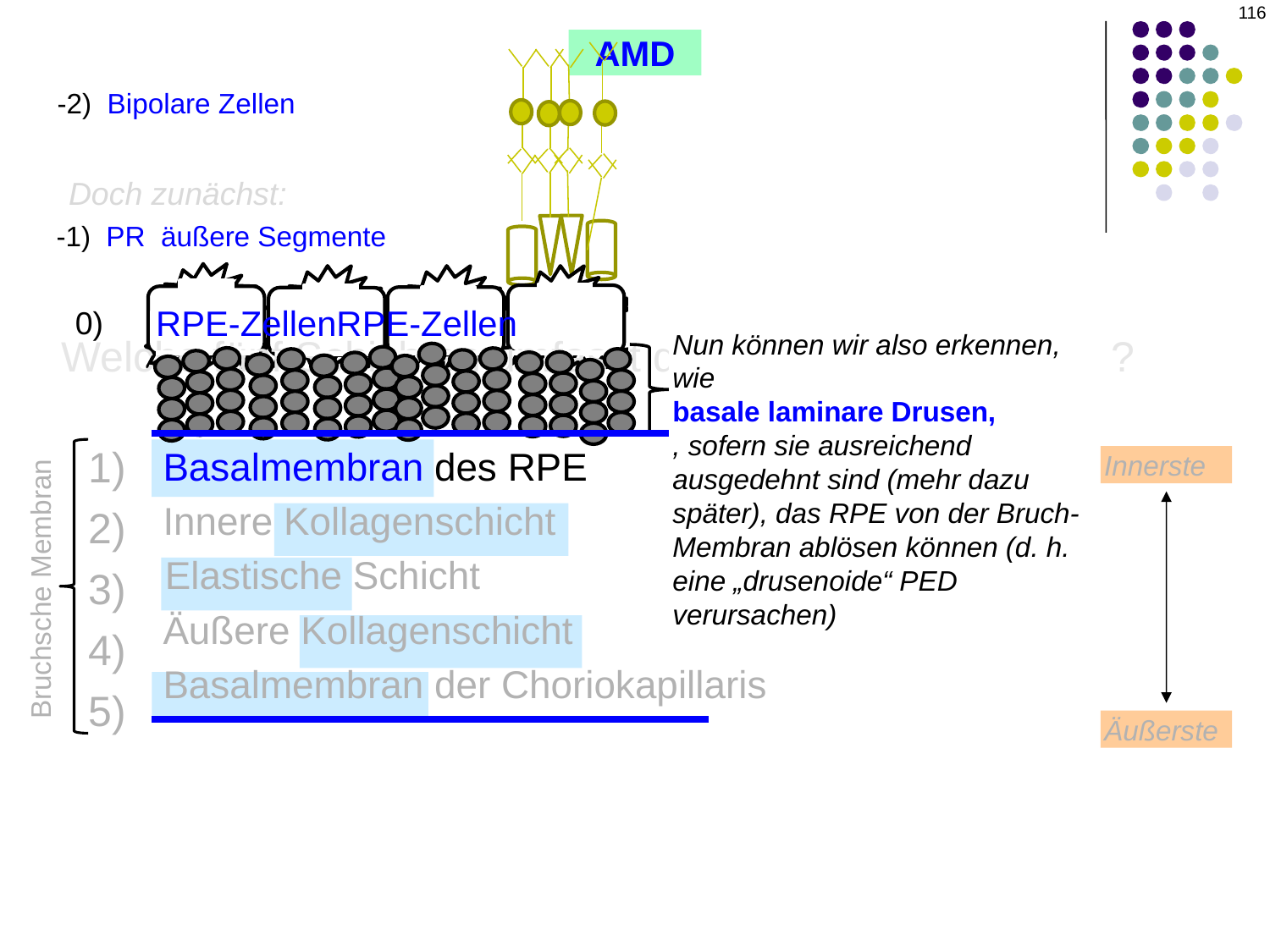

116
AMD
-2)  Bipolare Zellen

Doch zunächst:

-1)  PR  äußere Segmente

    RPE-ZellenRPE-Zellen
0)
Nun können wir also erkennen, wie
basale laminare Drusen,
, sofern sie ausreichend ausgedehnt sind (mehr dazu später), das RPE von der Bruch-Membran ablösen können (d. h. eine „drusenoide“ PED verursachen)
Welche fünf Schichten umfasst die Bruchsche Membran?

     Basalmembran des RPE
     Innere Kollagenschicht
El  Elastische Schicht
     Äußere Kollagenschicht
     Basalmembran der Choriokapillaris

1)
2)
3)
4)
5)
1)
2)
3)
4)
5)

Innerste

Bruchsche Membran

Äußerste